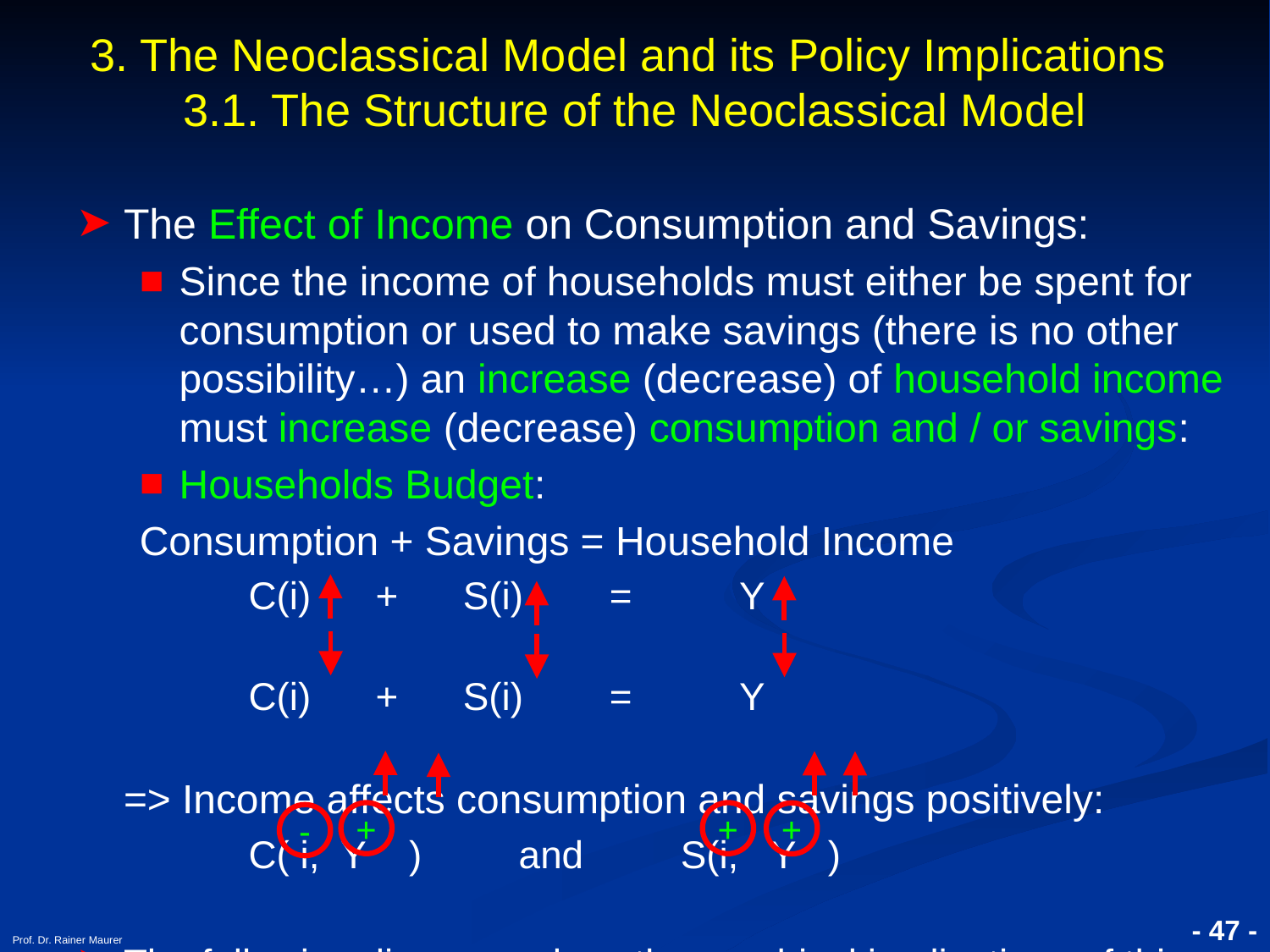

3. The Neoclassical Model and its Policy Implications
3.1. The Structure of the Neoclassical Model
The Effect of Income on Consumption and Savings:
Since the income of households must either be spent for consumption or used to make savings (there is no other possibility…) an increase (decrease) of household income must increase (decrease) consumption and / or savings:
Households Budget:
Consumption + Savings = Household Income
                C(i)      +      S(i)        =          Y
                C(i)      +      S(i)        =          Y
	=> Income affects consumption and savings positively:
                C( i,  Y    )         and         S(i,   Y   )

The following diagrams show the graphical implications of this:

+
+
+
-
Prof. Dr. Rainer Maurer
- 47 -